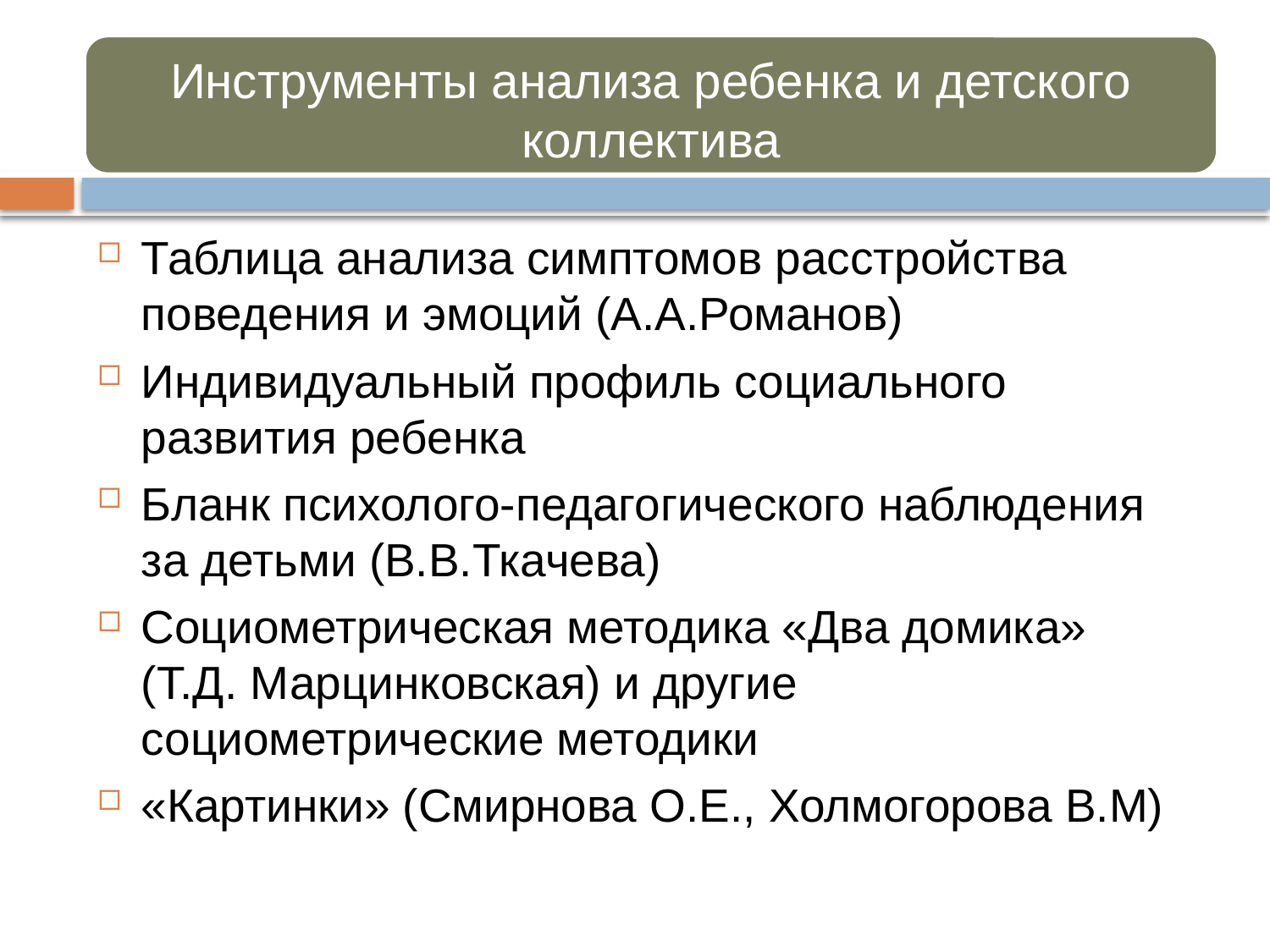

#
Инструменты анализа ребенка и детского коллектива
Таблица анализа симптомов расстройства поведения и эмоций (А.А.Романов)
Индивидуальный профиль социального развития ребенка
Бланк психолого-педагогического наблюдения за детьми (В.В.Ткачева)
Социометрическая методика «Два домика»        (Т.Д. Марцинковская) и другие социометрические методики
«Картинки» (Смирнова О.Е., Холмогорова В.М)